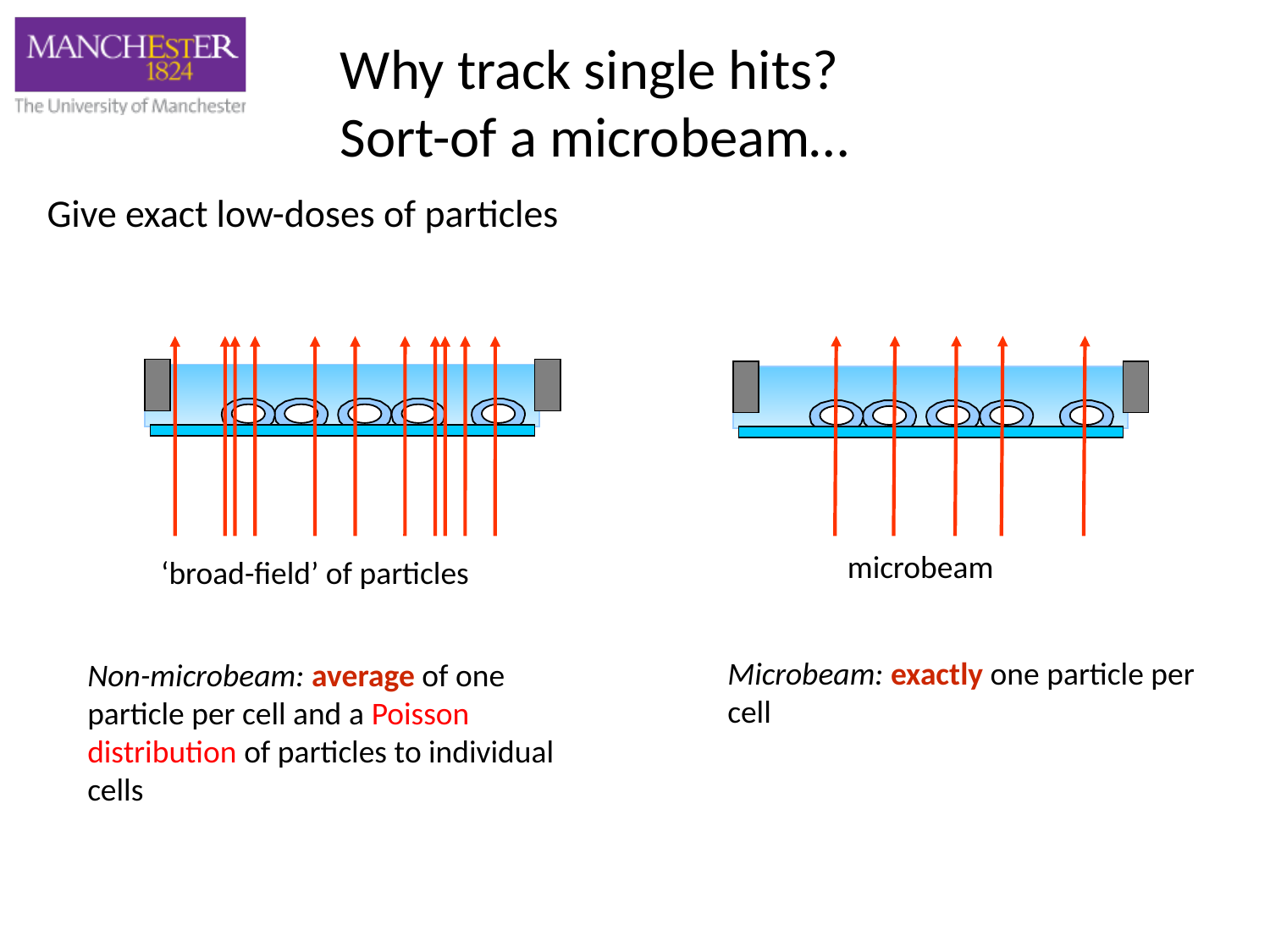

Why track single hits?
Sort-of a microbeam…
Give exact low-doses of particles

Microbeam: exactly one particle per cell

Non-microbeam: average of one particle per cell and a Poisson distribution of particles to individual cells

microbeam
‘broad-field’ of particles